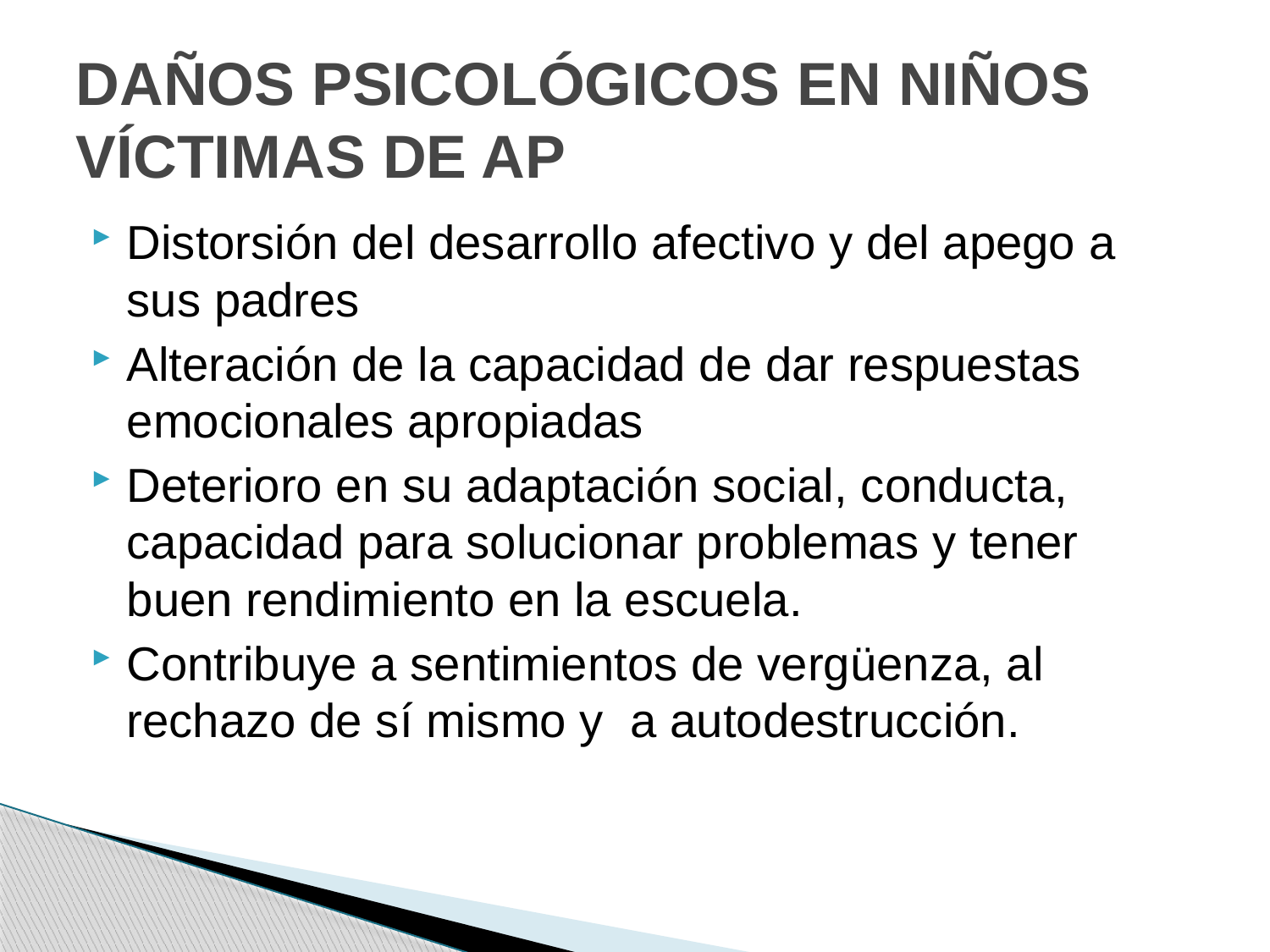

# DAÑOS PSICOLÓGICOS EN NIÑOS VÍCTIMAS DE AP
Distorsión del desarrollo afectivo y del apego a sus padres
Alteración de la capacidad de dar respuestas emocionales apropiadas
Deterioro en su adaptación social, conducta, capacidad para solucionar problemas y tener buen rendimiento en la escuela.
Contribuye a sentimientos de vergüenza, al rechazo de sí mismo y  a autodestrucción.